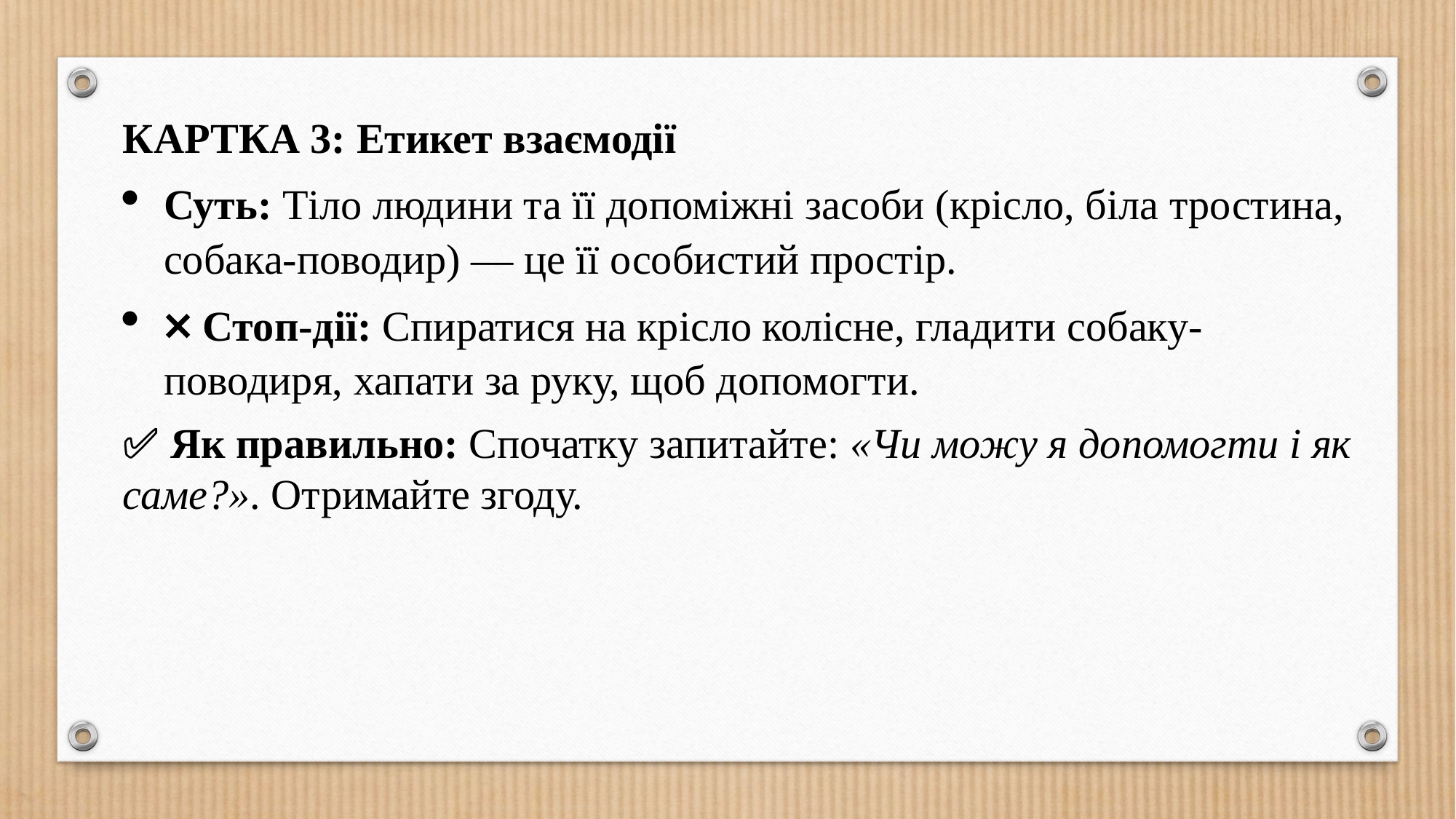

КАРТКА 3: Етикет взаємодії
Суть: Тіло людини та її допоміжні засоби (крісло, біла тростина, собака-поводир) — це її особистий простір.
❌ Стоп-дії: Спиратися на крісло колісне, гладити собаку-поводиря, хапати за руку, щоб допомогти.
✅ Як правильно: Спочатку запитайте: «Чи можу я допомогти і як саме?». Отримайте згоду.